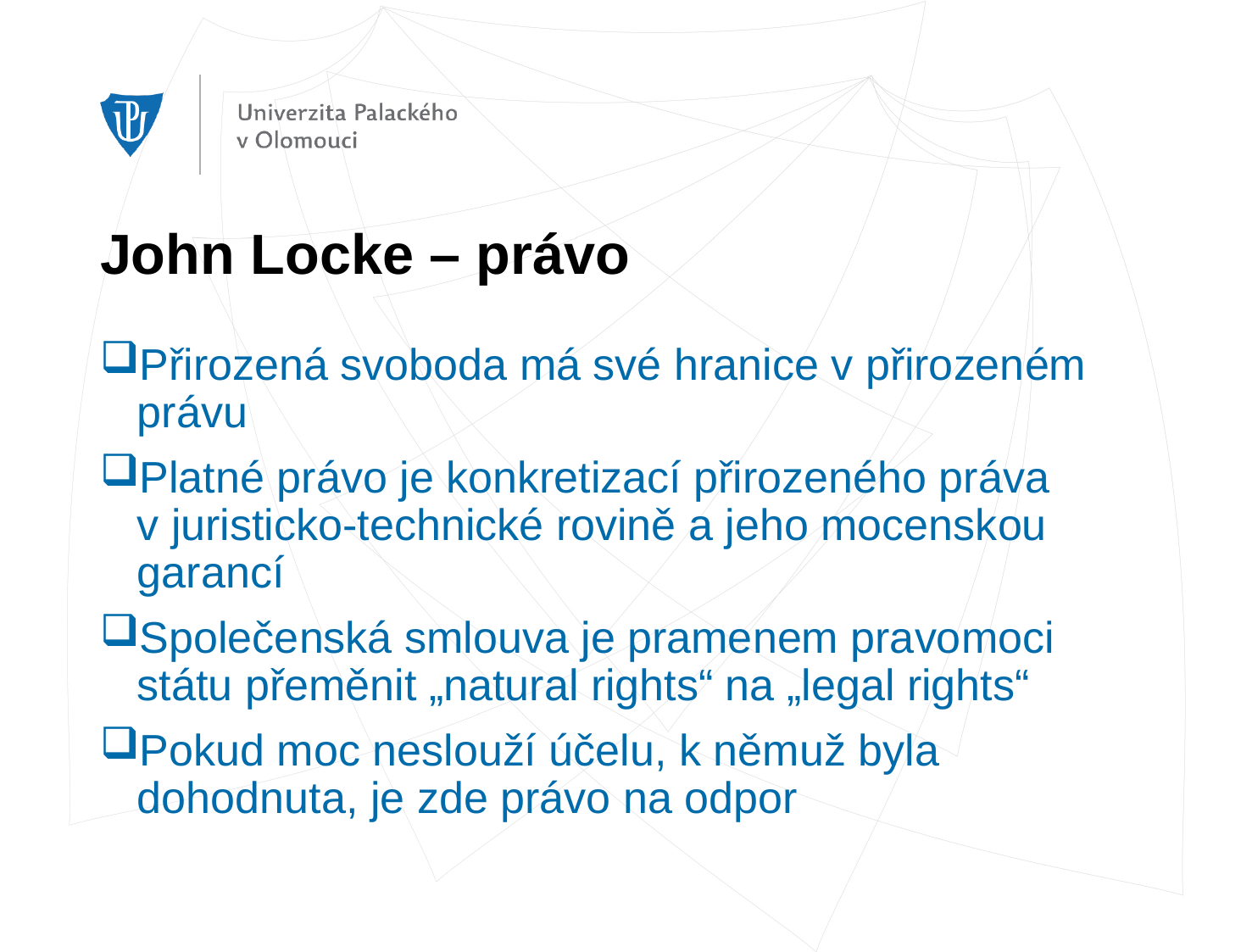

# John Locke – právo
Přirozená svoboda má své hranice v přirozeném právu
Platné právo je konkretizací přirozeného práva v juristicko-technické rovině a jeho mocenskou garancí
Společenská smlouva je pramenem pravomoci státu přeměnit „natural rights“ na „legal rights“
Pokud moc neslouží účelu, k němuž byla dohodnuta, je zde právo na odpor